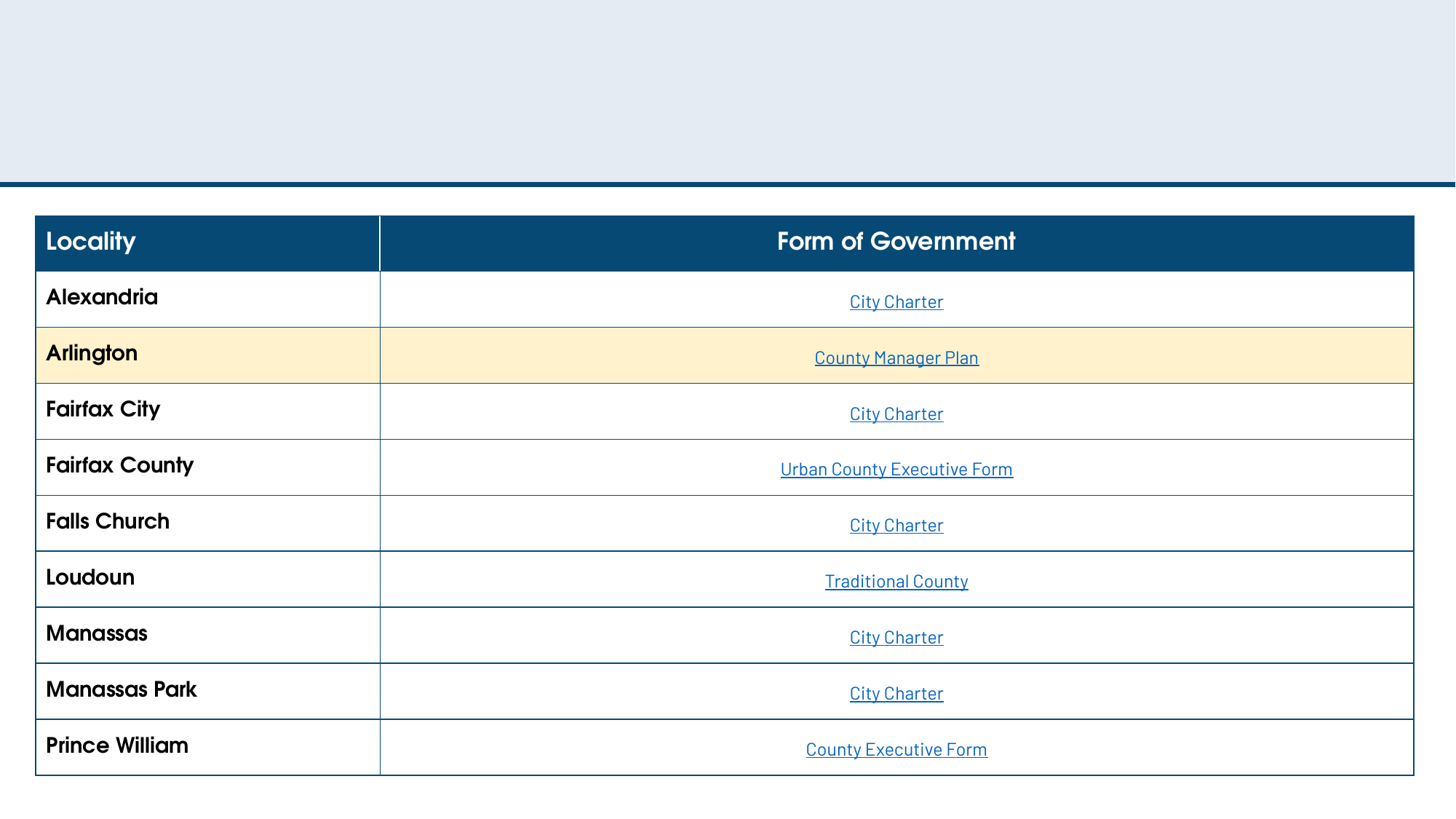

#
| Locality | Form of Government |
| --- | --- |
| Alexandria | City Charter |
| Arlington | County Manager Plan |
| Fairfax City | City Charter |
| Fairfax County | Urban County Executive Form |
| Falls Church | City Charter |
| Loudoun | Traditional County |
| Manassas | City Charter |
| Manassas Park | City Charter |
| Prince William | County Executive Form |